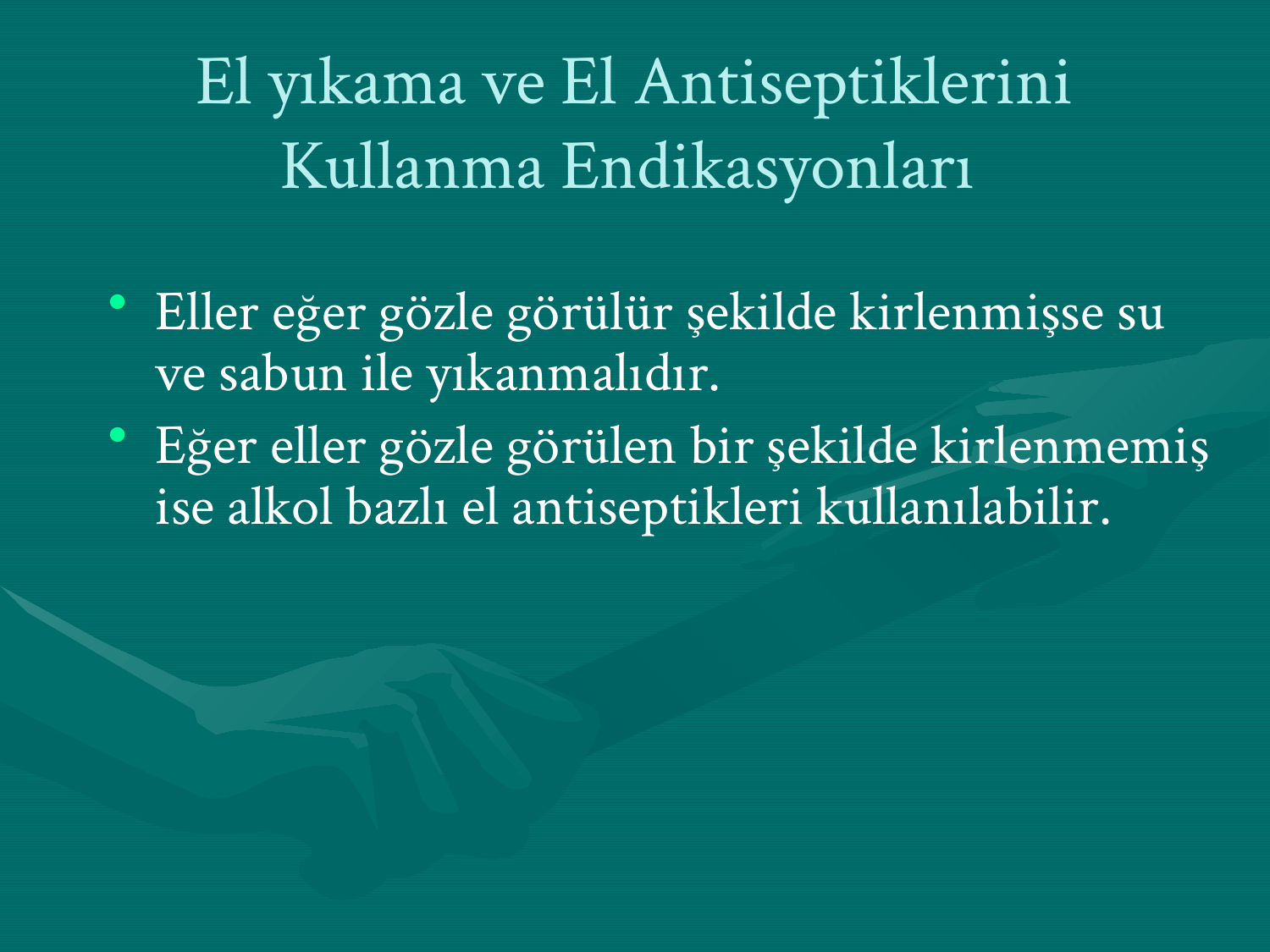

# El yıkama ve El Antiseptiklerini Kullanma Endikasyonları
Eller eğer gözle görülür şekilde kirlenmişse su ve sabun ile yıkanmalıdır.
Eğer eller gözle görülen bir şekilde kirlenmemiş ise alkol bazlı el antiseptikleri kullanılabilir.